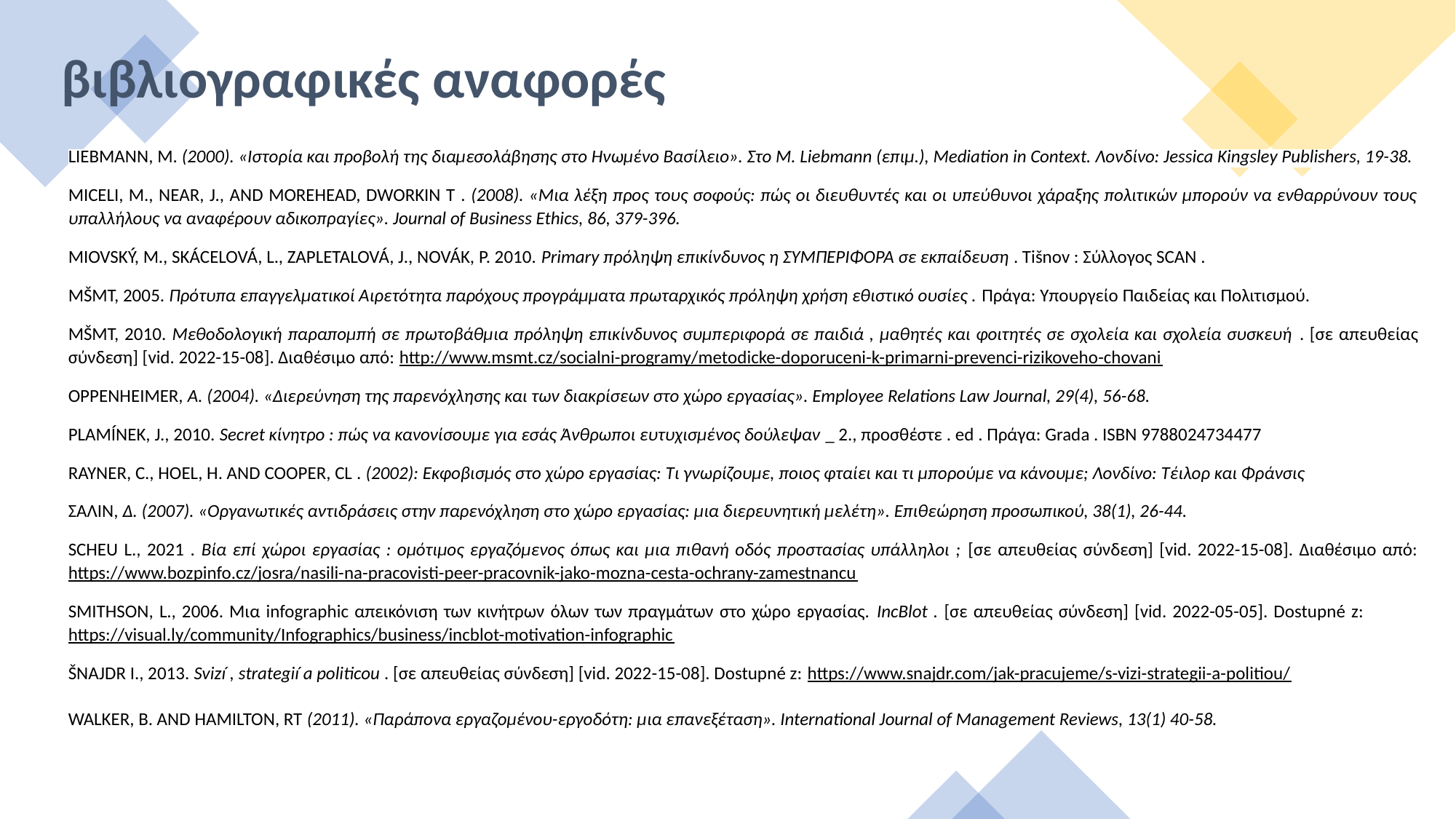

# βιβλιογραφικές αναφορές

LIEBMANN, M. (2000). «Ιστορία και προβολή της διαμεσολάβησης στο Ηνωμένο Βασίλειο». Στο M. Liebmann (επιμ.), Mediation in Context. Λονδίνο: Jessica Kingsley Publishers, 19-38.
MICELI, M., NEAR, J., AND MOREHEAD, DWORKIN T . (2008). «Μια λέξη προς τους σοφούς: πώς οι διευθυντές και οι υπεύθυνοι χάραξης πολιτικών μπορούν να ενθαρρύνουν τους υπαλλήλους να αναφέρουν αδικοπραγίες». Journal of Business Ethics, 86, 379-396.
MIOVSKÝ, M., SKÁCELOVÁ, L., ZAPLETALOVÁ, J., NOVÁK, P. 2010. Primary πρόληψη επικίνδυνος η ΣΥΜΠΕΡΙΦΟΡΑ σε εκπαίδευση . Tišnov : Σύλλογος SCAN .
MŠMT, 2005. Πρότυπα επαγγελματικοί Αιρετότητα παρόχους προγράμματα πρωταρχικός πρόληψη χρήση εθιστικό ουσίες . Πράγα: Υπουργείο Παιδείας και Πολιτισμού.
MŠMT, 2010. Μεθοδολογική παραπομπή σε πρωτοβάθμια πρόληψη επικίνδυνος συμπεριφορά σε παιδιά , μαθητές και φοιτητές σε σχολεία και σχολεία συσκευή . [σε απευθείας σύνδεση] [vid. 2022-15-08]. Διαθέσιμο από: http://www.msmt.cz/socialni-programy/metodicke-doporuceni-k-primarni-prevenci-rizikoveho-chovani
OPPENHEIMER, Α. (2004). «Διερεύνηση της παρενόχλησης και των διακρίσεων στο χώρο εργασίας». Employee Relations Law Journal, 29(4), 56-68.
PLAMÍNEK, J., 2010. Secret κίνητρο : πώς να κανονίσουμε για εσάς Άνθρωποι ευτυχισμένος δούλεψαν _ 2., προσθέστε . ed . Πράγα: Grada . ISBN 9788024734477
RAYNER, C., HOEL, H. AND COOPER, CL . (2002): Εκφοβισμός στο χώρο εργασίας: Τι γνωρίζουμε, ποιος φταίει και τι μπορούμε να κάνουμε; Λονδίνο: Τέιλορ και Φράνσις
ΣΑΛΙΝ, Δ. (2007). «Οργανωτικές αντιδράσεις στην παρενόχληση στο χώρο εργασίας: μια διερευνητική μελέτη». Επιθεώρηση προσωπικού, 38(1), 26-44.
SCHEU L., 2021 . Βία επί χώροι εργασίας : ομότιμος εργαζόμενος όπως και μια πιθανή οδός προστασίας υπάλληλοι ; [σε απευθείας σύνδεση] [vid. 2022-15-08]. Διαθέσιμο από: https://www.bozpinfo.cz/josra/nasili-na-pracovisti-peer-pracovnik-jako-mozna-cesta-ochrany-zamestnancu
SMITHSON, L., 2006. Μια infographic απεικόνιση των κινήτρων όλων των πραγμάτων στο χώρο εργασίας. IncBlot . [σε απευθείας σύνδεση] [vid. 2022-05-05]. Dostupné z: https://visual.ly/community/Infographics/business/incblot-motivation-infographic
ŠNAJDR I., 2013. Svizí , strategií a politicou . [σε απευθείας σύνδεση] [vid. 2022-15-08]. Dostupné z: https://www.snajdr.com/jak-pracujeme/s-vizi-strategii-a-politiou/
WALKER, B. AND HAMILTON, RT (2011). «Παράπονα εργαζομένου-εργοδότη: μια επανεξέταση». International Journal of Management Reviews, 13(1) 40-58.